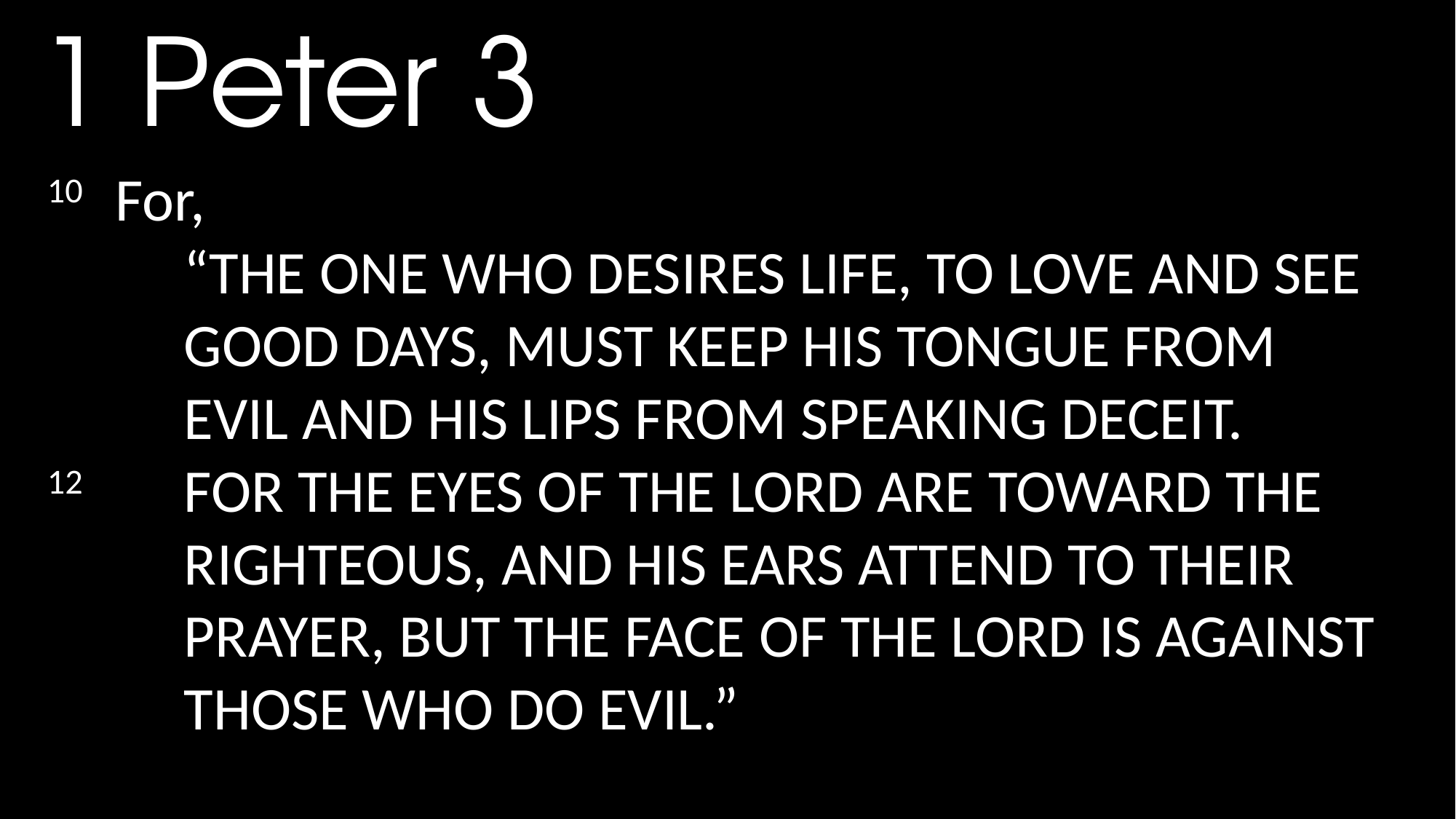

1 Peter 3
10	For,
	“THE ONE WHO DESIRES LIFE, TO LOVE AND SEE GOOD DAYS, MUST KEEP HIS TONGUE FROM EVIL AND HIS LIPS FROM SPEAKING DECEIT.
12	FOR THE EYES OF THE LORD ARE TOWARD THE RIGHTEOUS, AND HIS EARS ATTEND TO THEIR PRAYER, BUT THE FACE OF THE LORD IS AGAINST THOSE WHO DO EVIL.”